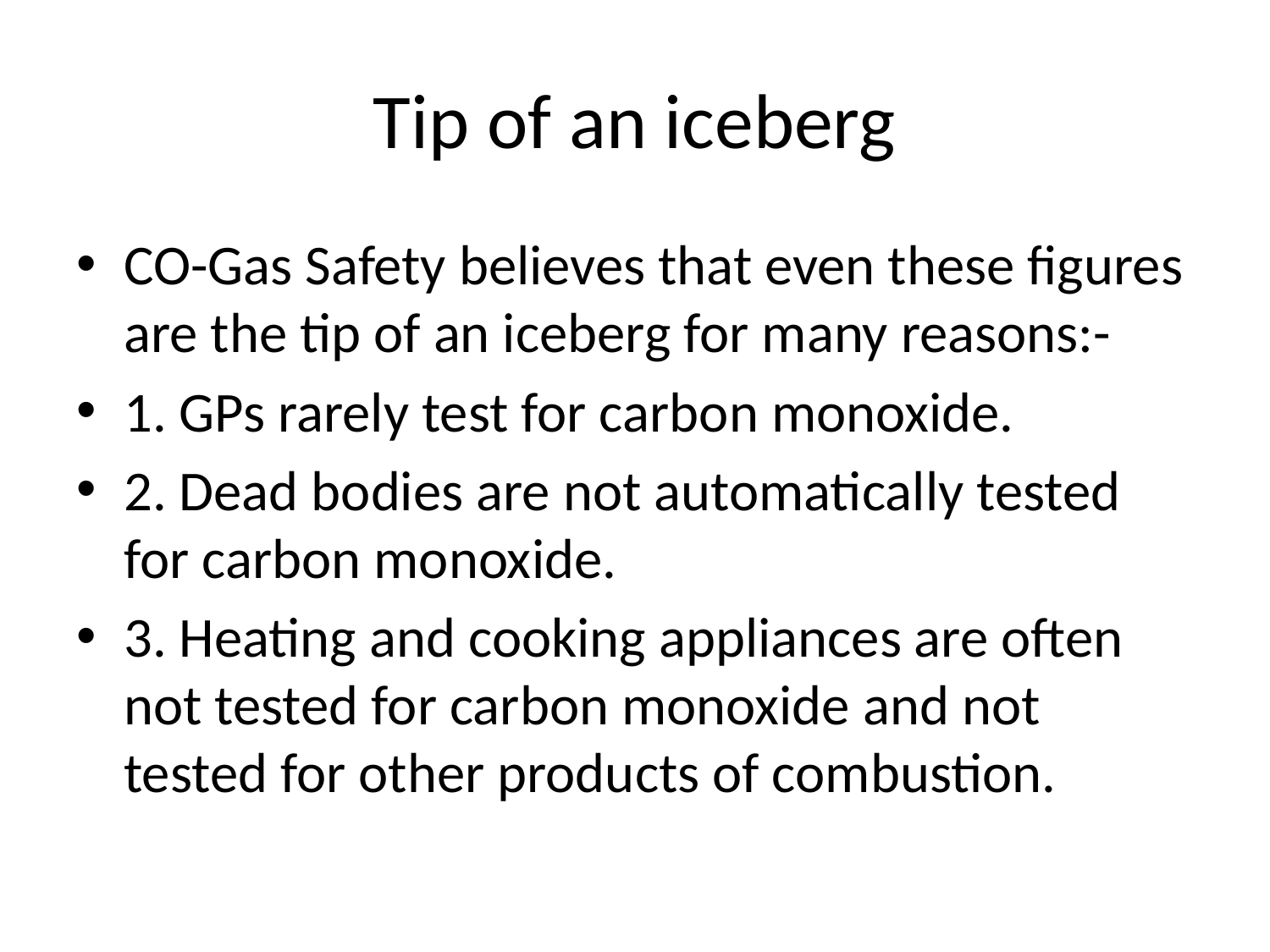

# Tip of an iceberg
CO-Gas Safety believes that even these figures are the tip of an iceberg for many reasons:-
1. GPs rarely test for carbon monoxide.
2. Dead bodies are not automatically tested for carbon monoxide.
3. Heating and cooking appliances are often not tested for carbon monoxide and not tested for other products of combustion.